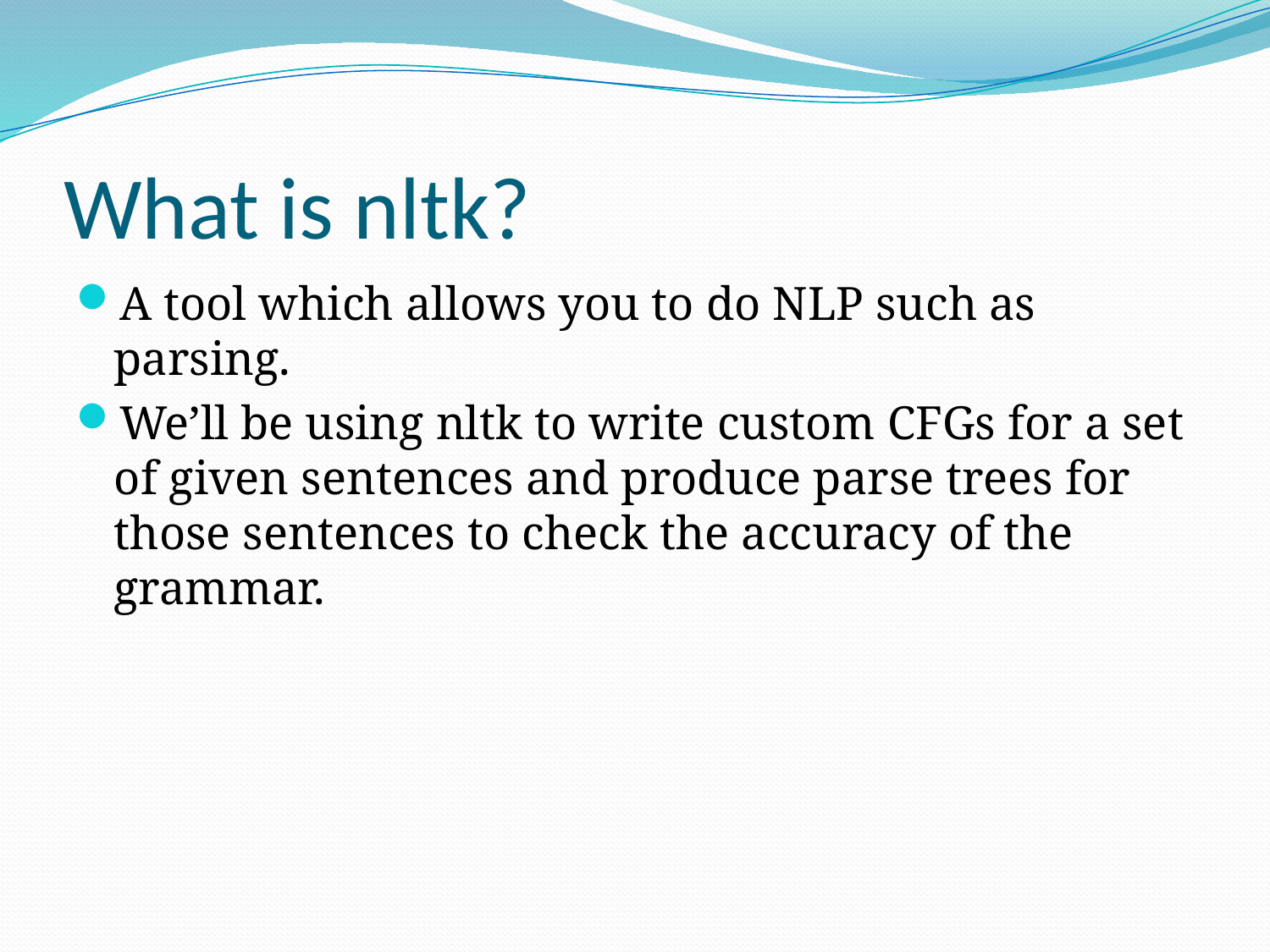

# What is nltk?
A tool which allows you to do NLP such as parsing.
We’ll be using nltk to write custom CFGs for a set of given sentences and produce parse trees for those sentences to check the accuracy of the grammar.